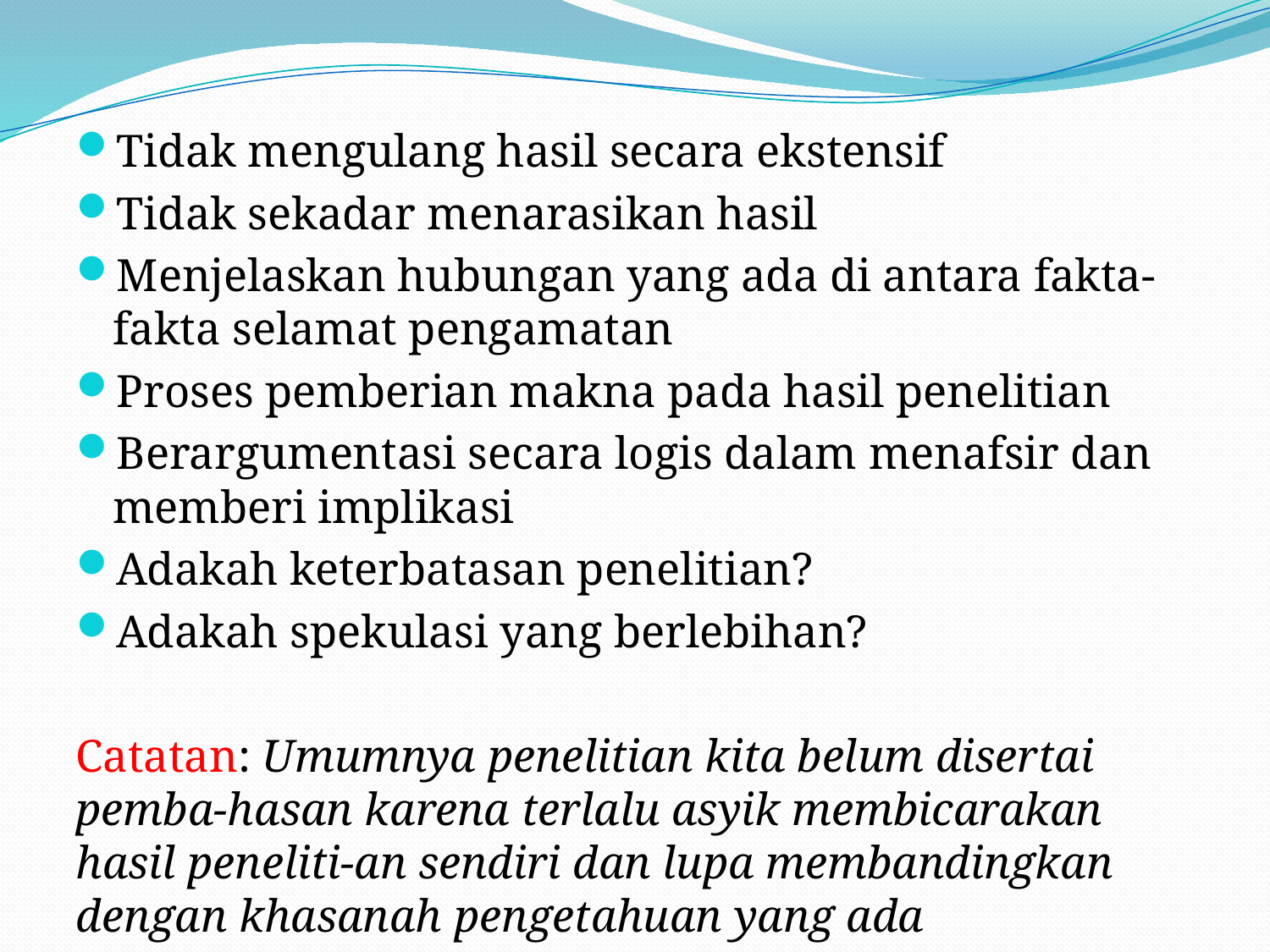

Tidak mengulang hasil secara ekstensif
Tidak sekadar menarasikan hasil
Menjelaskan hubungan yang ada di antara fakta-fakta selamat pengamatan
Proses pemberian makna pada hasil penelitian
Berargumentasi secara logis dalam menafsir dan memberi implikasi
Adakah keterbatasan penelitian?
Adakah spekulasi yang berlebihan?

Catatan: Umumnya penelitian kita belum disertai pemba-hasan karena terlalu asyik membicarakan hasil peneliti-an sendiri dan lupa membandingkan dengan khasanah pengetahuan yang ada